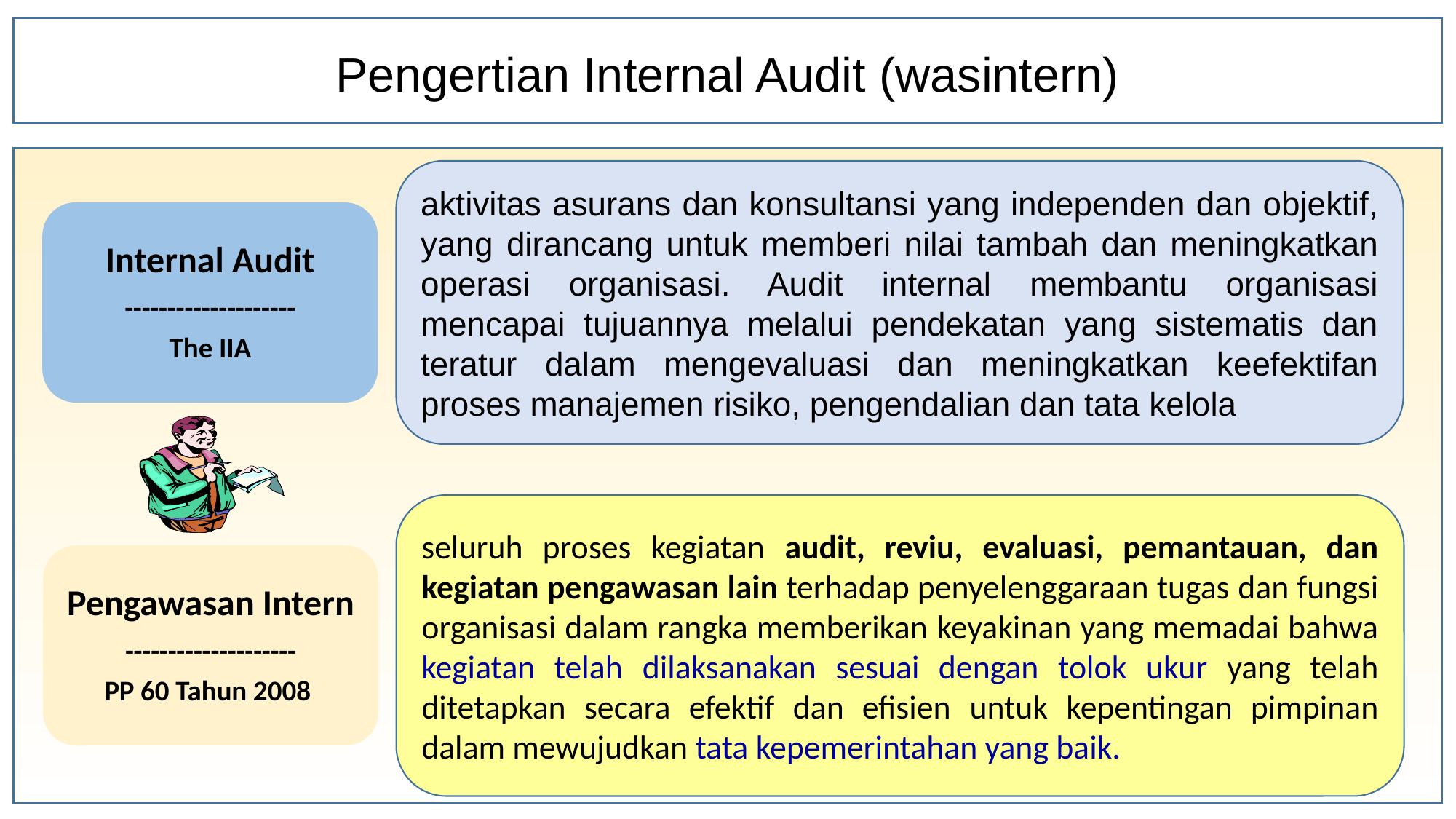

# Pengertian Internal Audit (wasintern)
aktivitas asurans dan konsultansi yang independen dan objektif, yang dirancang untuk memberi nilai tambah dan meningkatkan operasi organisasi. Audit internal membantu organisasi mencapai tujuannya melalui pendekatan yang sistematis dan teratur dalam mengevaluasi dan meningkatkan keefektifan proses manajemen risiko, pengendalian dan tata kelola

Internal Audit
--------------------
The IIA

seluruh proses kegiatan audit, reviu, evaluasi, pemantauan, dan kegiatan pengawasan lain terhadap penyelenggaraan tugas dan fungsi organisasi dalam rangka memberikan keyakinan yang memadai bahwa kegiatan telah dilaksanakan sesuai dengan tolok ukur yang telah ditetapkan secara efektif dan efisien untuk kepentingan pimpinan dalam mewujudkan tata kepemerintahan yang baik.

Pengawasan Intern
--------------------
PP 60 Tahun 2008